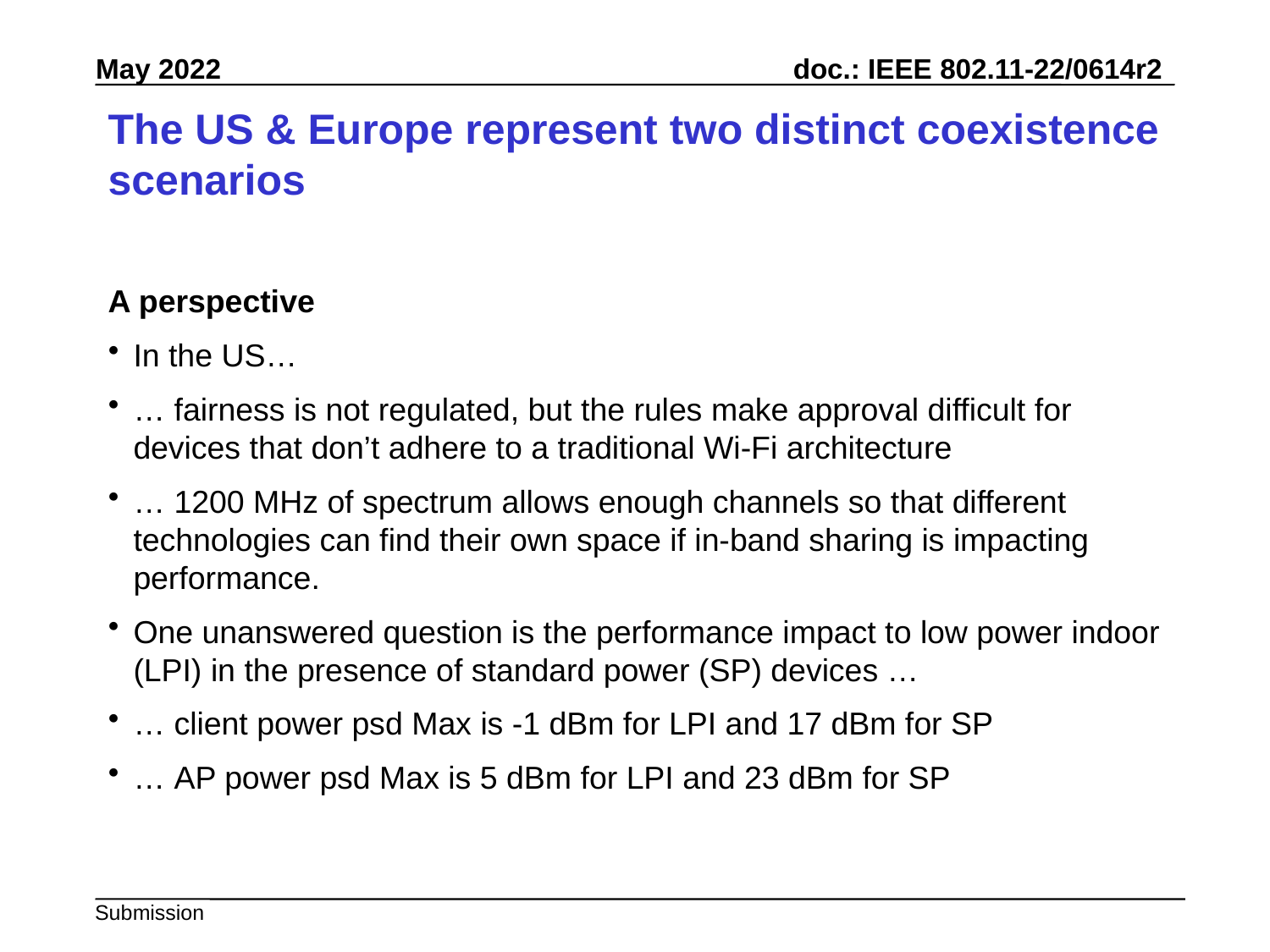

# The US & Europe represent two distinct coexistence scenarios
A perspective
In the US…
… fairness is not regulated, but the rules make approval difficult for devices that don’t adhere to a traditional Wi-Fi architecture
… 1200 MHz of spectrum allows enough channels so that different technologies can find their own space if in-band sharing is impacting performance.
One unanswered question is the performance impact to low power indoor (LPI) in the presence of standard power (SP) devices …
… client power psd Max is -1 dBm for LPI and 17 dBm for SP
… AP power psd Max is 5 dBm for LPI and 23 dBm for SP